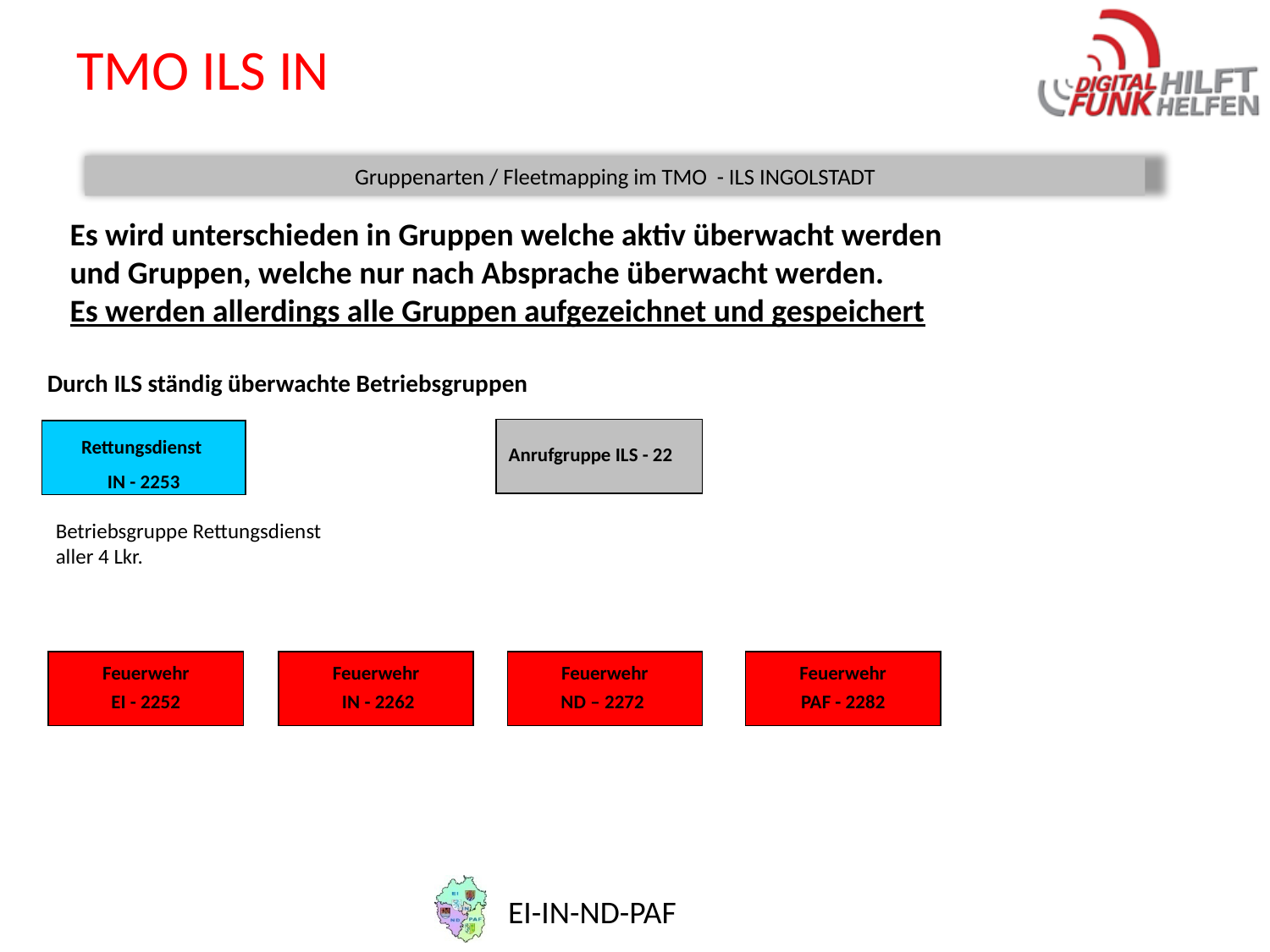

# TMO ILS IN
Gruppenarten / Fleetmapping im TMO  - ILS INGOLSTADT
Es wird unterschieden in Gruppen welche aktiv überwacht werden
und Gruppen, welche nur nach Absprache überwacht werden.
Es werden allerdings alle Gruppen aufgezeichnet und gespeichert
Durch ILS ständig überwachte Betriebsgruppen
Anrufgruppe ILS - 22
Rettungsdienst
IN - 2253
Betriebsgruppe Rettungsdienst
aller 4 Lkr.
Feuerwehr
EI - 2252
Feuerwehr
 IN - 2262
Feuerwehr
ND – 2272
Feuerwehr
PAF - 2282